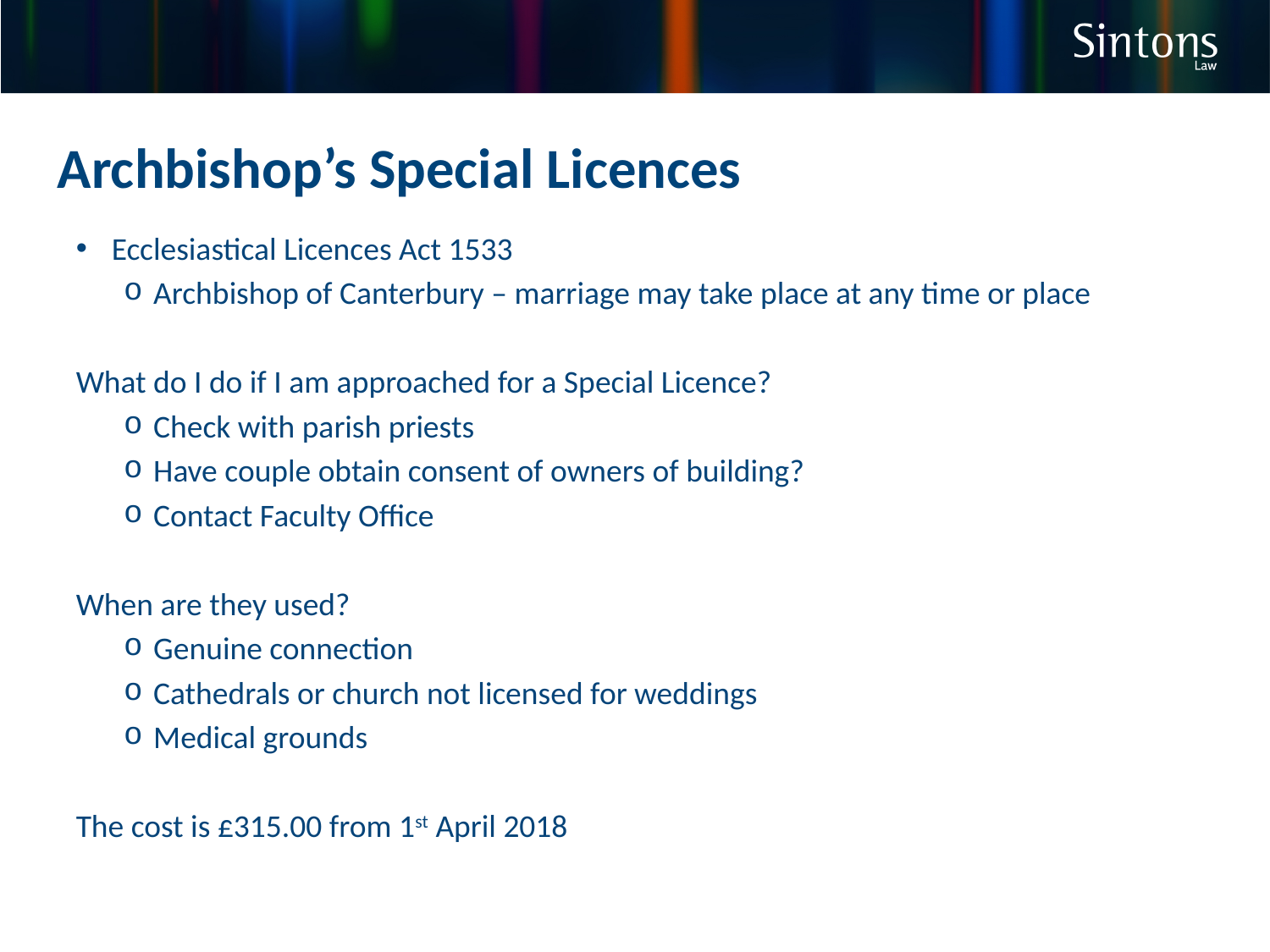

Archbishop’s Special Licences
Ecclesiastical Licences Act 1533
Archbishop of Canterbury – marriage may take place at any time or place

What do I do if I am approached for a Special Licence?
Check with parish priests
Have couple obtain consent of owners of building?
Contact Faculty Office

When are they used?
Genuine connection
Cathedrals or church not licensed for weddings
Medical grounds

The cost is £315.00 from 1st April 2018